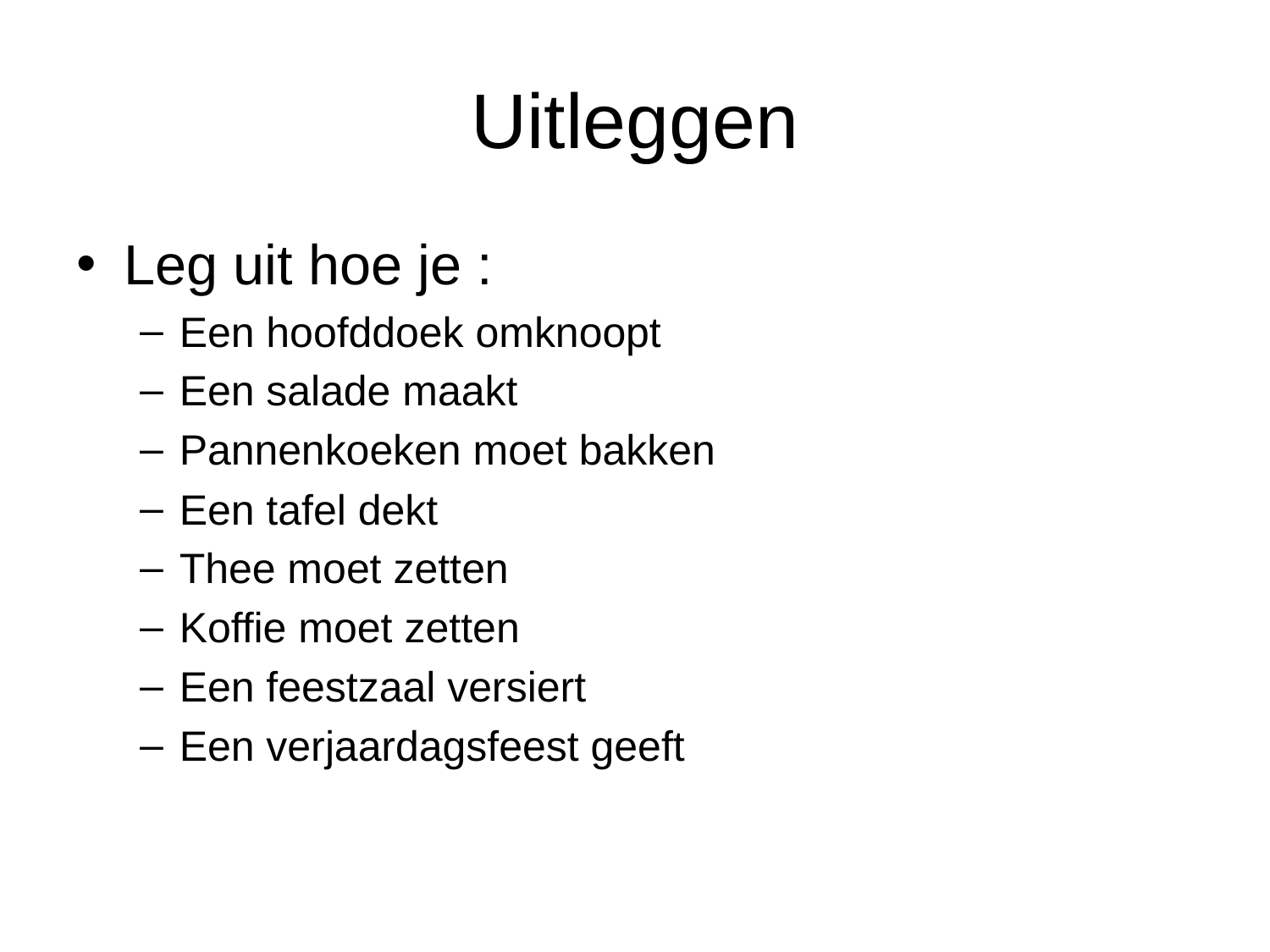

# Uitleggen
Leg uit hoe je :
Een hoofddoek omknoopt
Een salade maakt
Pannenkoeken moet bakken
Een tafel dekt
Thee moet zetten
Koffie moet zetten
Een feestzaal versiert
Een verjaardagsfeest geeft